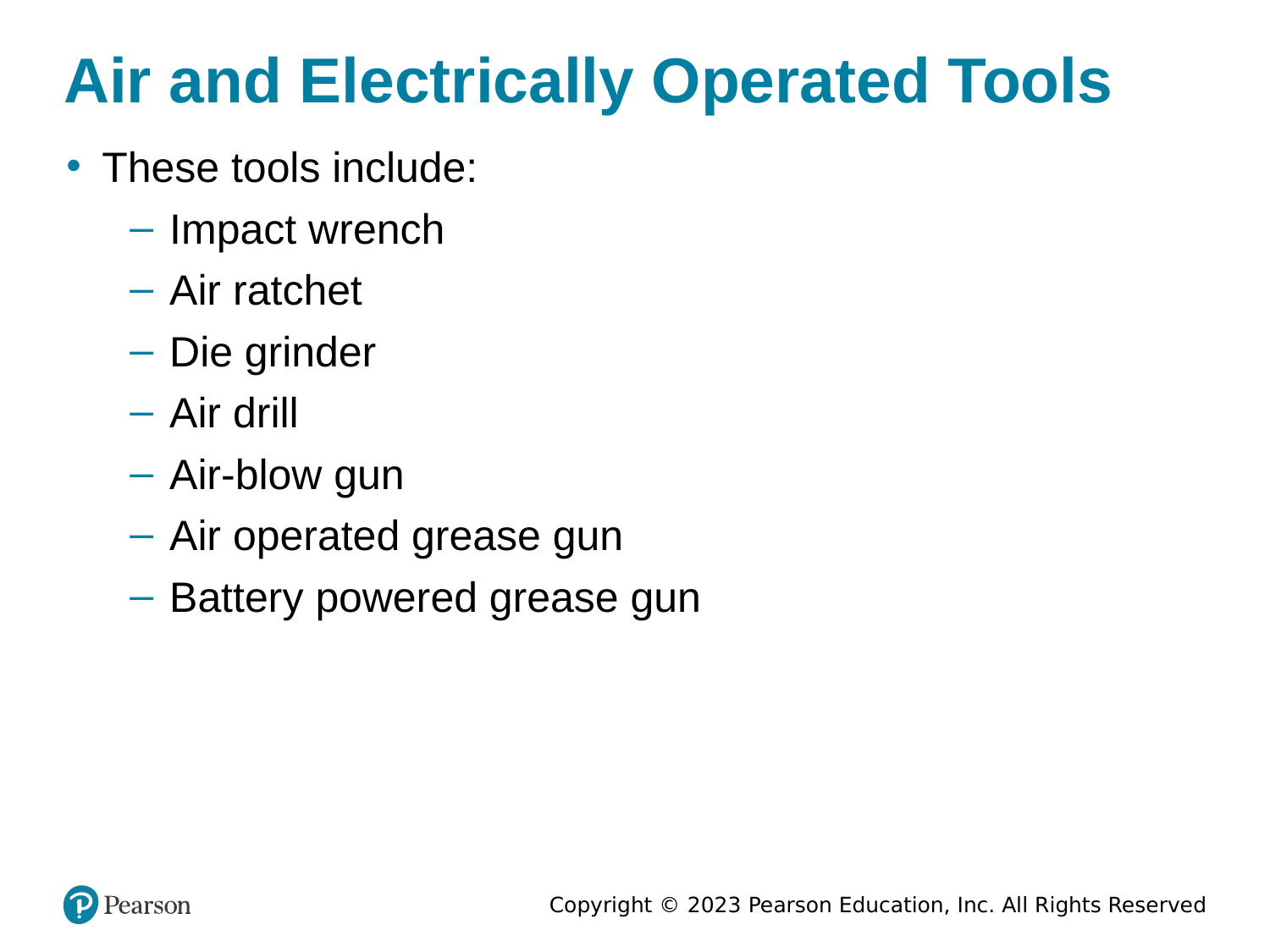

# Air and Electrically Operated Tools
These tools include:
Impact wrench
Air ratchet
Die grinder
Air drill
Air-blow gun
Air operated grease gun
Battery powered grease gun